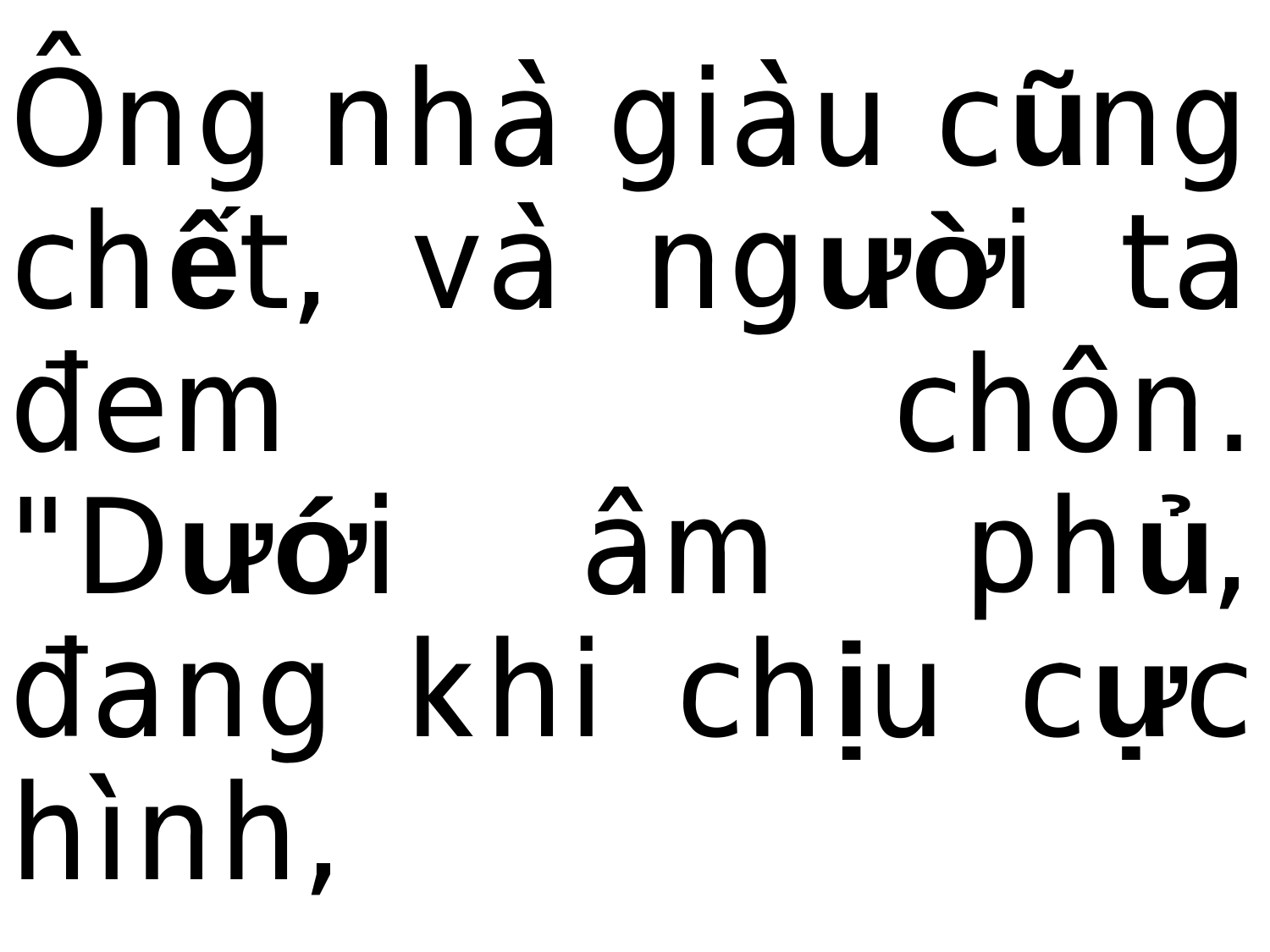

# Ông nhà giàu cũng chết, và người ta đem chôn. "Dưới âm phủ, đang khi chịu cực hình,